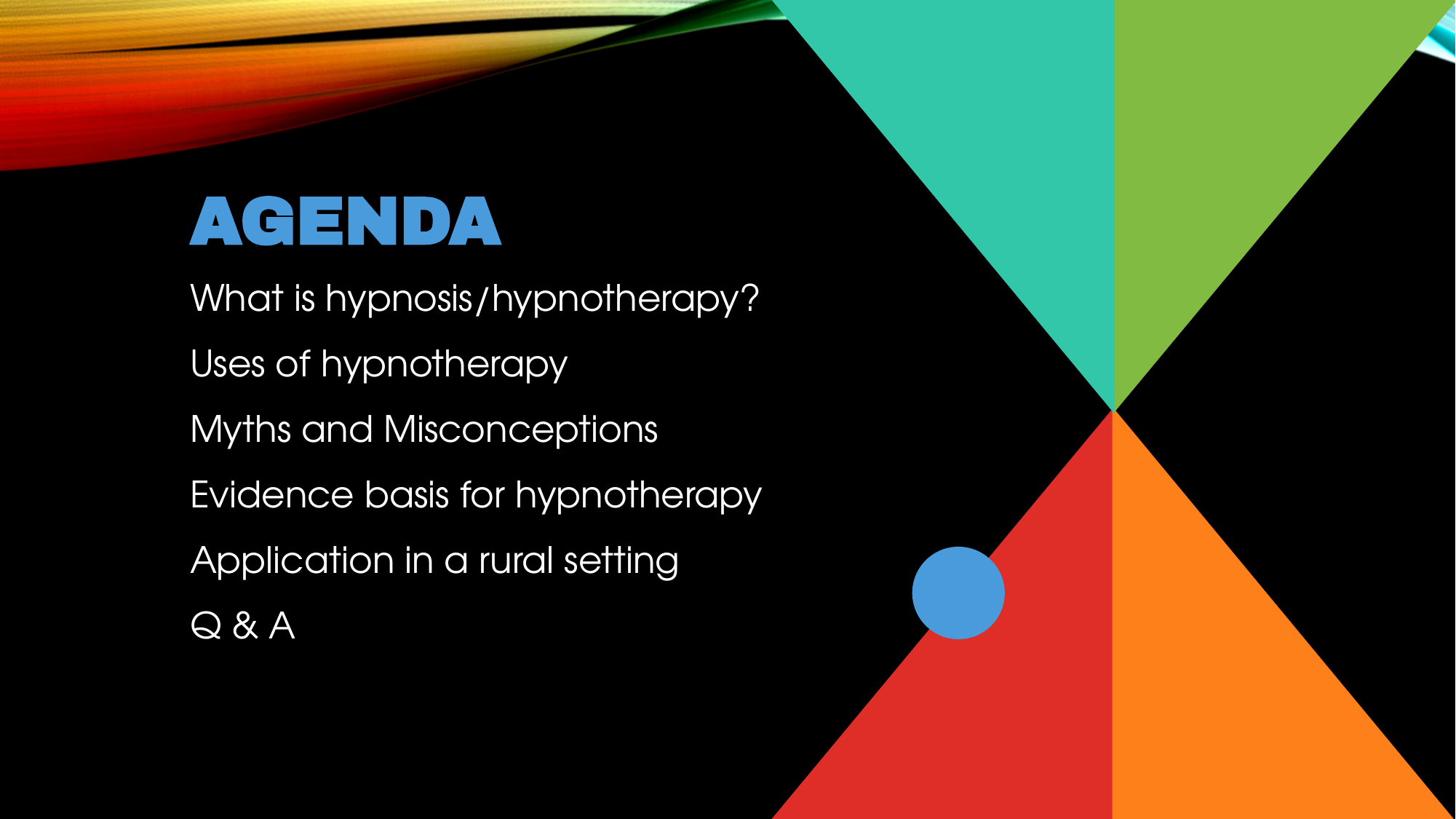

# AGENDA
What is hypnosis/hypnotherapy?
Uses of hypnotherapy
Myths and Misconceptions
Evidence basis for hypnotherapy
Application in a rural setting
Q & A